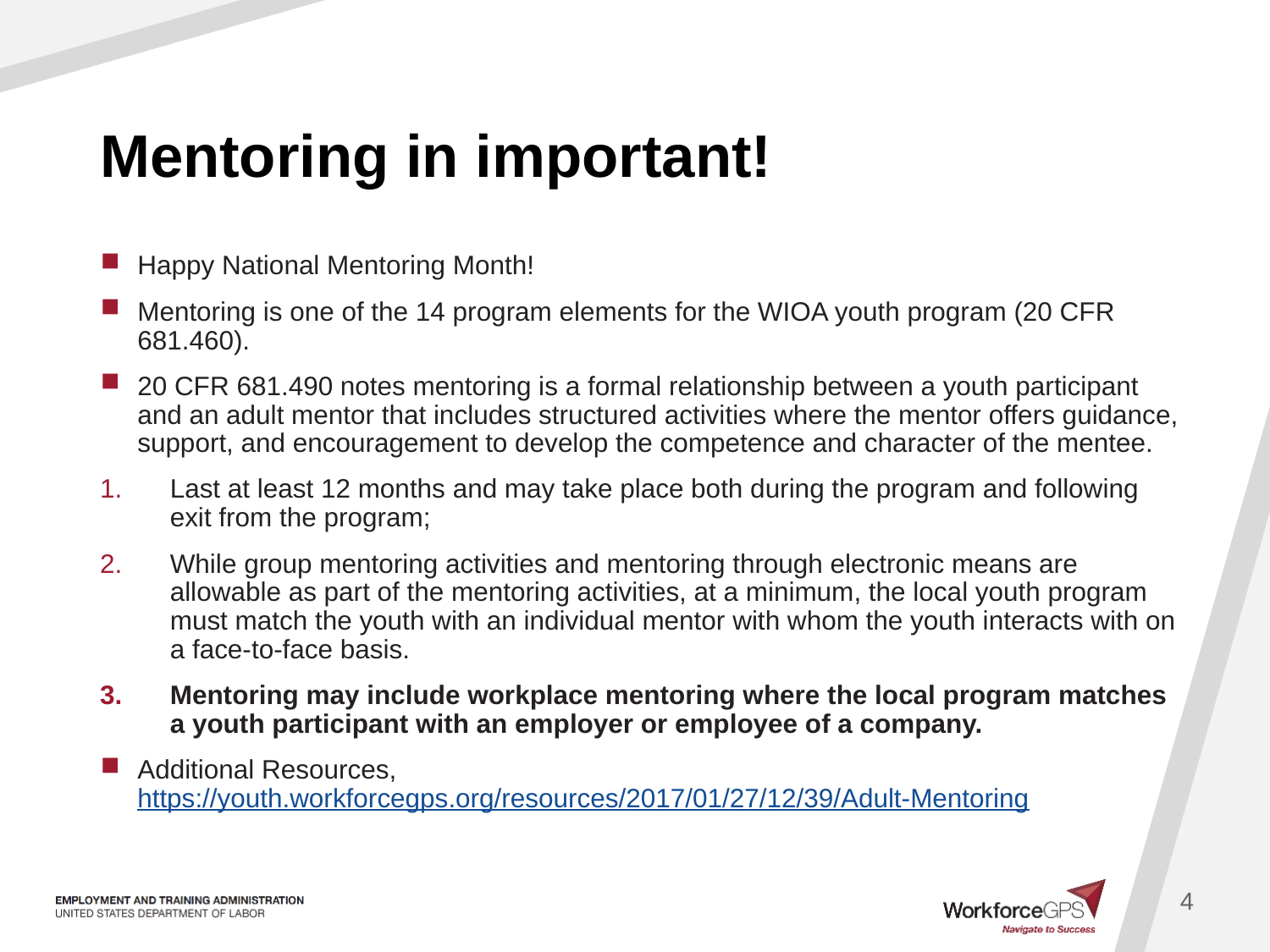

# Mentoring in important!
Happy National Mentoring Month!
Mentoring is one of the 14 program elements for the WIOA youth program (20 CFR 681.460).
20 CFR 681.490 notes mentoring is a formal relationship between a youth participant and an adult mentor that includes structured activities where the mentor offers guidance, support, and encouragement to develop the competence and character of the mentee.
Last at least 12 months and may take place both during the program and following exit from the program;
While group mentoring activities and mentoring through electronic means are allowable as part of the mentoring activities, at a minimum, the local youth program must match the youth with an individual mentor with whom the youth interacts with on a face-to-face basis.
Mentoring may include workplace mentoring where the local program matches a youth participant with an employer or employee of a company.
Additional Resources, https://youth.workforcegps.org/resources/2017/01/27/12/39/Adult-Mentoring
4